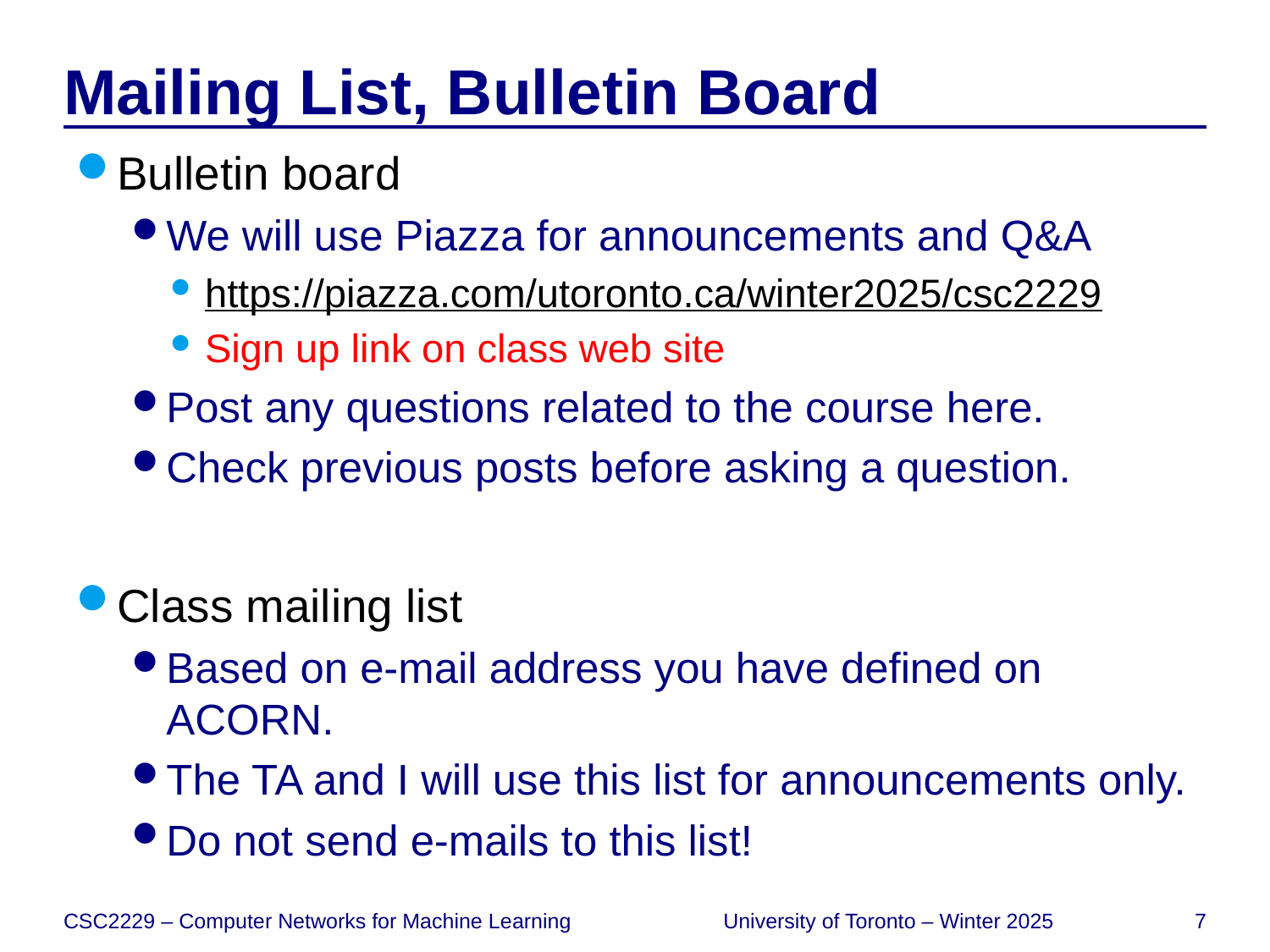

# Mailing List, Bulletin Board
Bulletin board
We will use Piazza for announcements and Q&A
https://piazza.com/utoronto.ca/winter2025/csc2229
Sign up link on class web site
Post any questions related to the course here.
Check previous posts before asking a question.

Class mailing list
Based on e-mail address you have defined on ACORN.
The TA and I will use this list for announcements only.
Do not send e-mails to this list!

CSC2229 – Computer Networks for Machine Learning
University of Toronto – Winter 2025
7